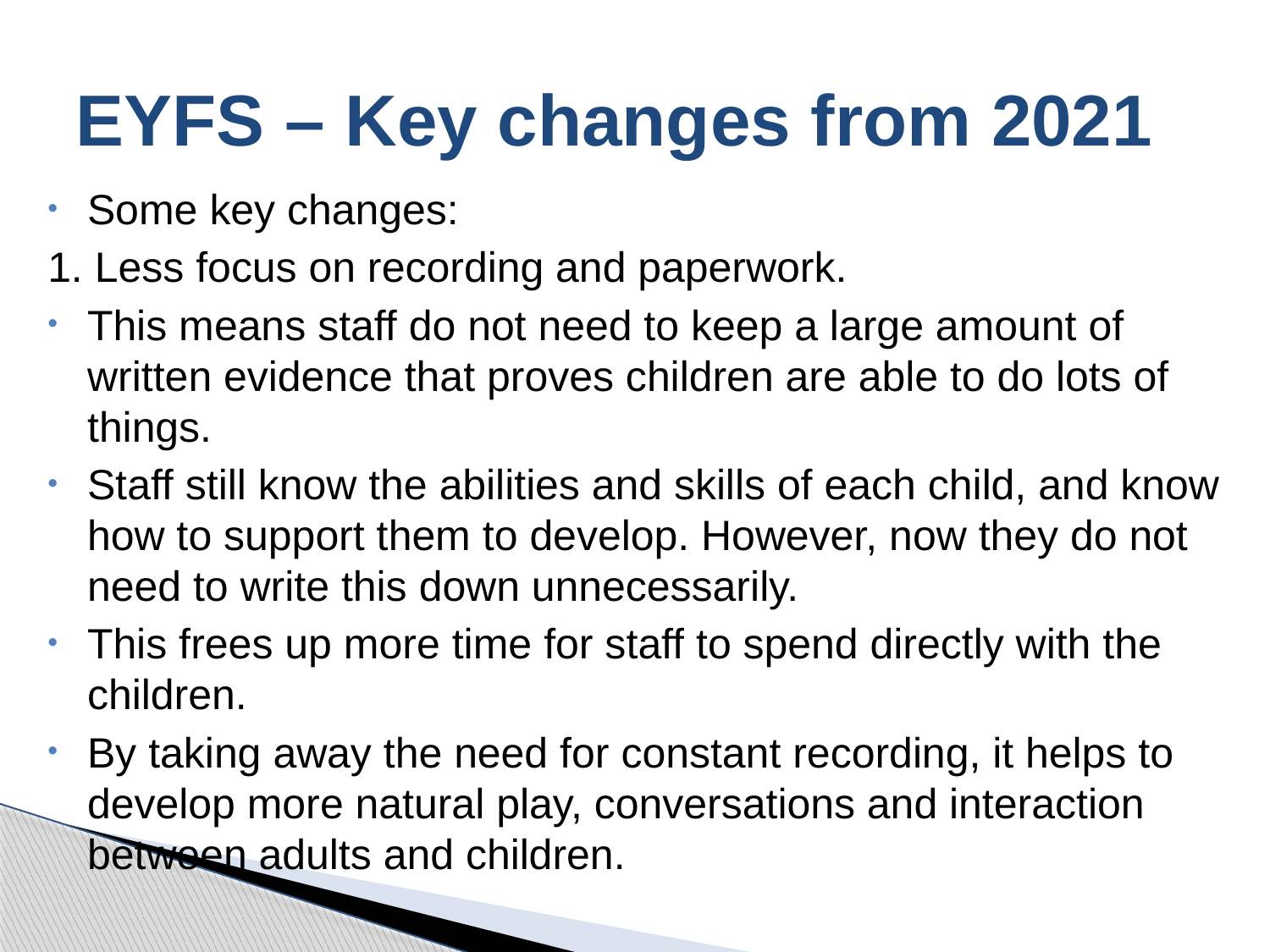

# EYFS – Key changes from 2021
Some key changes:
1. Less focus on recording and paperwork.
This means staff do not need to keep a large amount of written evidence that proves children are able to do lots of things.
Staff still know the abilities and skills of each child, and know how to support them to develop. However, now they do not need to write this down unnecessarily.
This frees up more time for staff to spend directly with the children.
By taking away the need for constant recording, it helps to develop more natural play, conversations and interaction between adults and children.